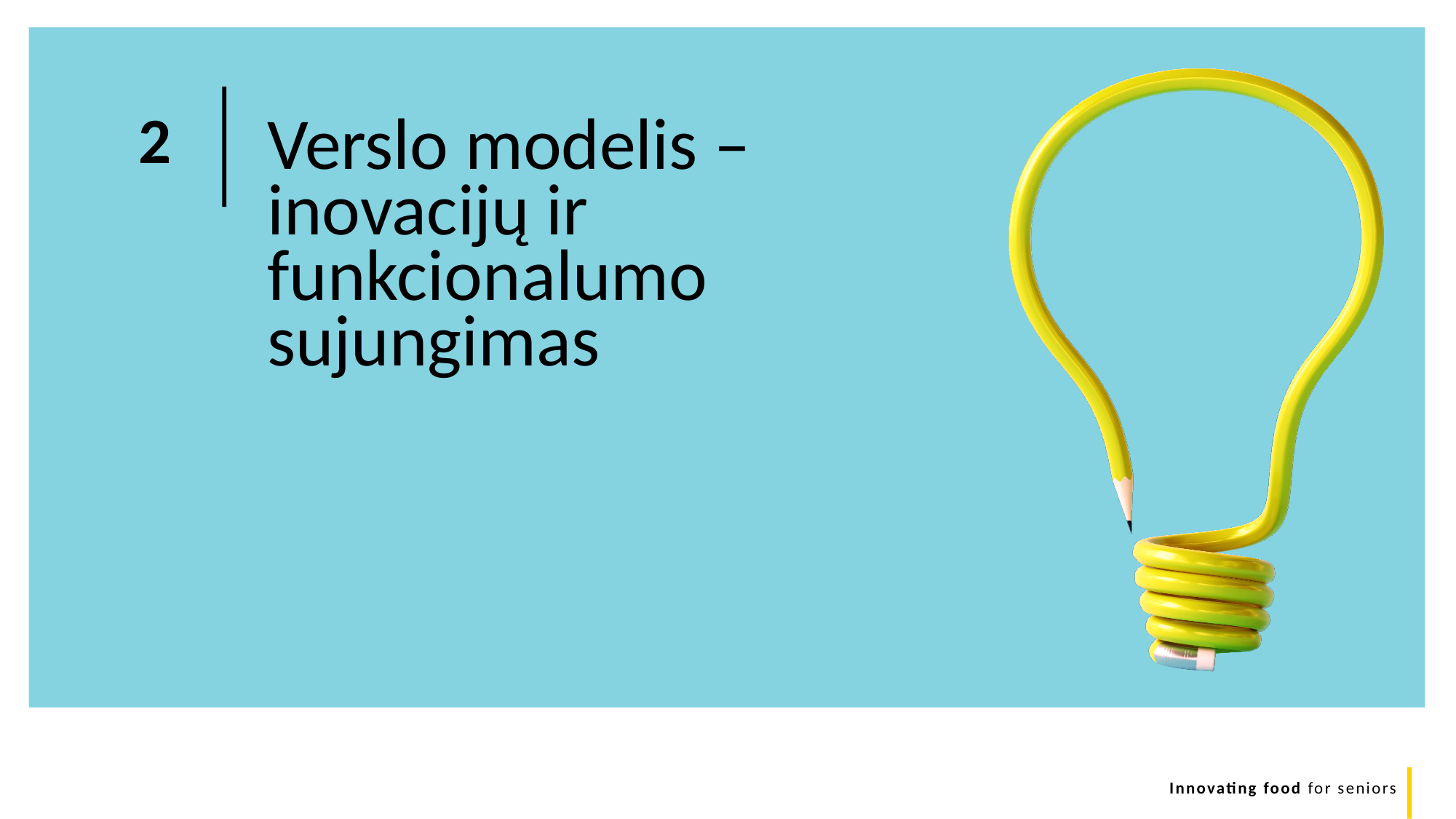

Verslo modelis – inovacijų ir funkcionalumo sujungimas
2